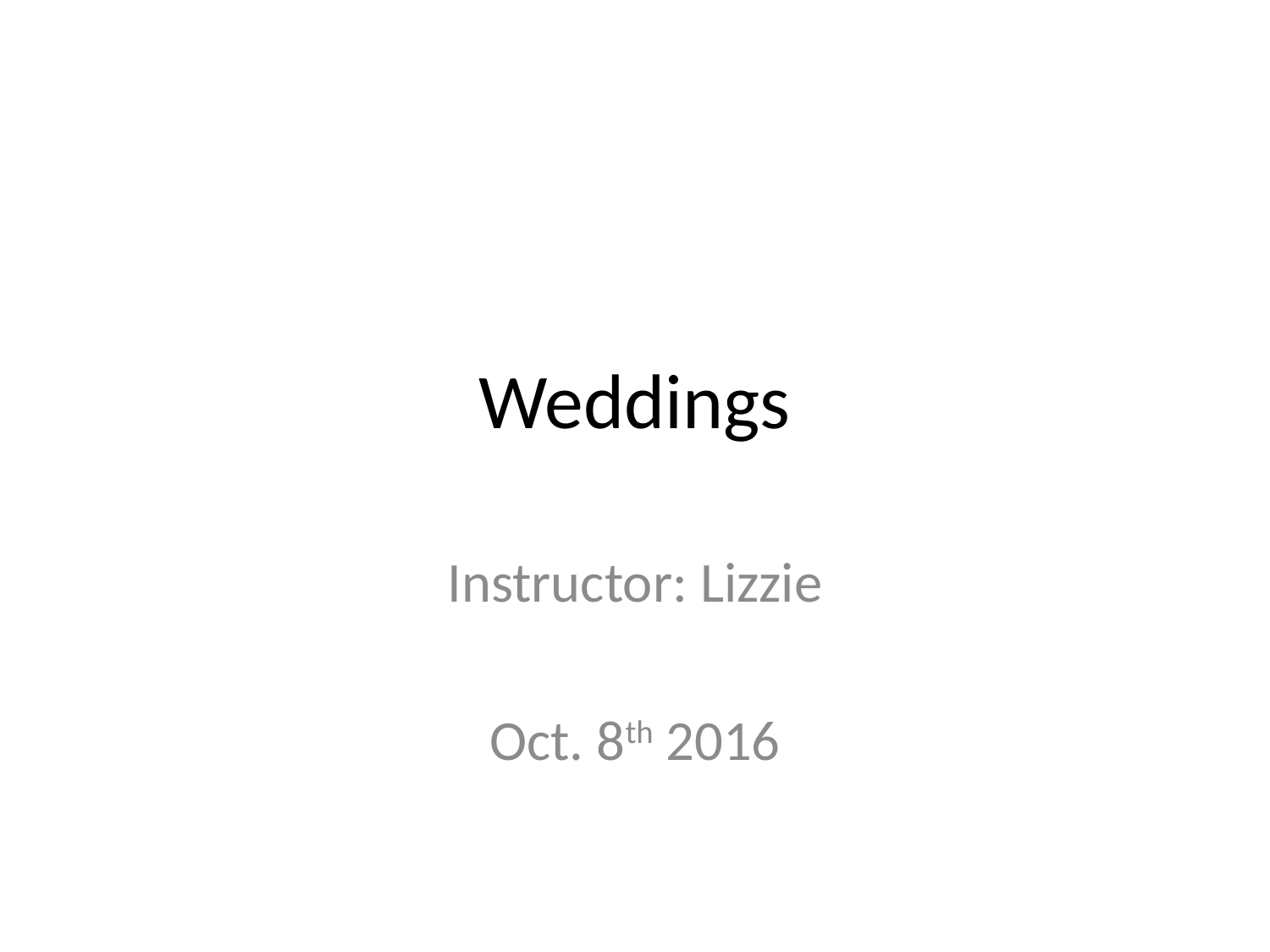

# Weddings
Instructor: Lizzie

Oct. 8th 2016